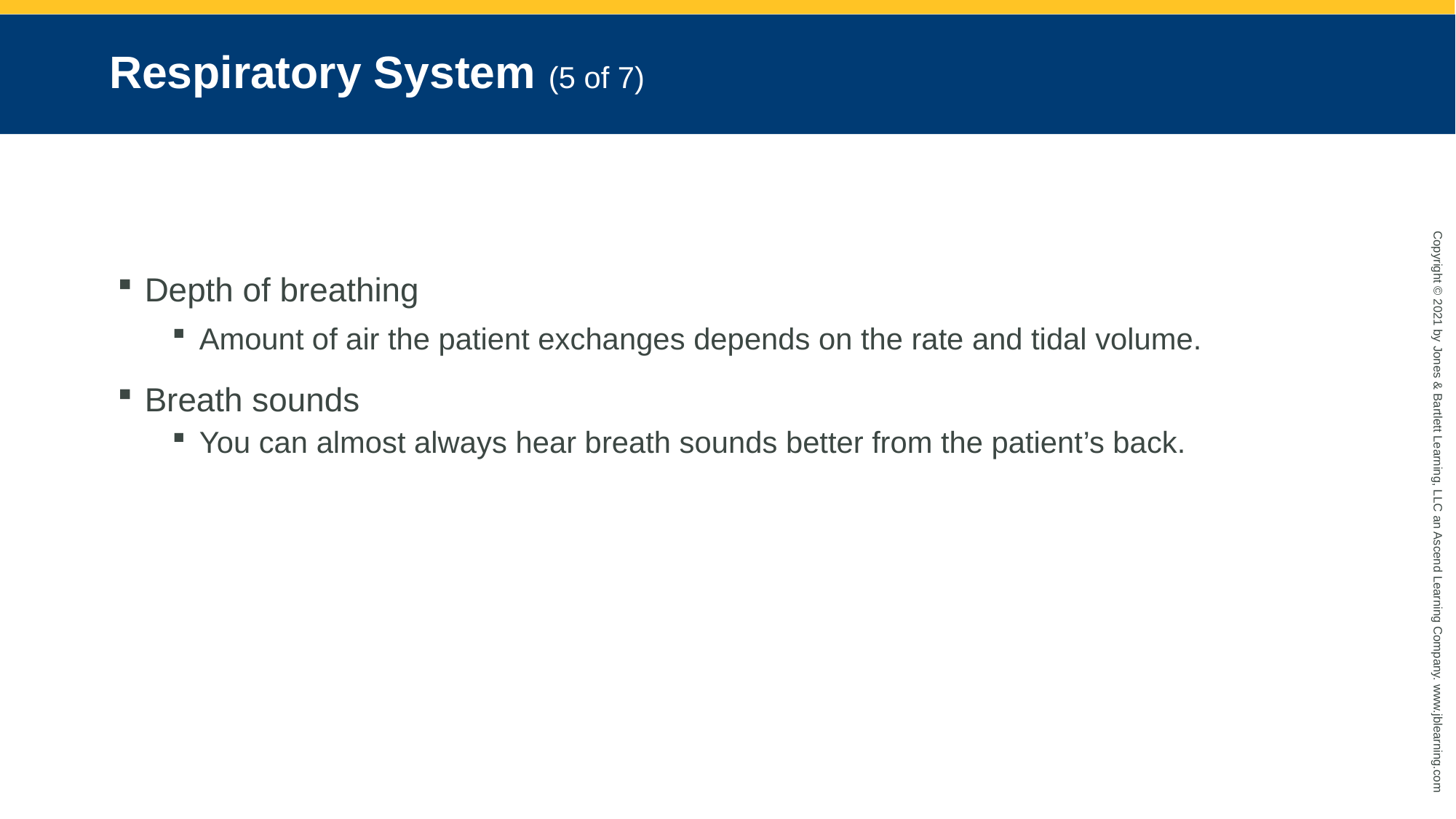

# Respiratory System (5 of 7)
Depth of breathing
Amount of air the patient exchanges depends on the rate and tidal volume.
Breath sounds
You can almost always hear breath sounds better from the patient’s back.